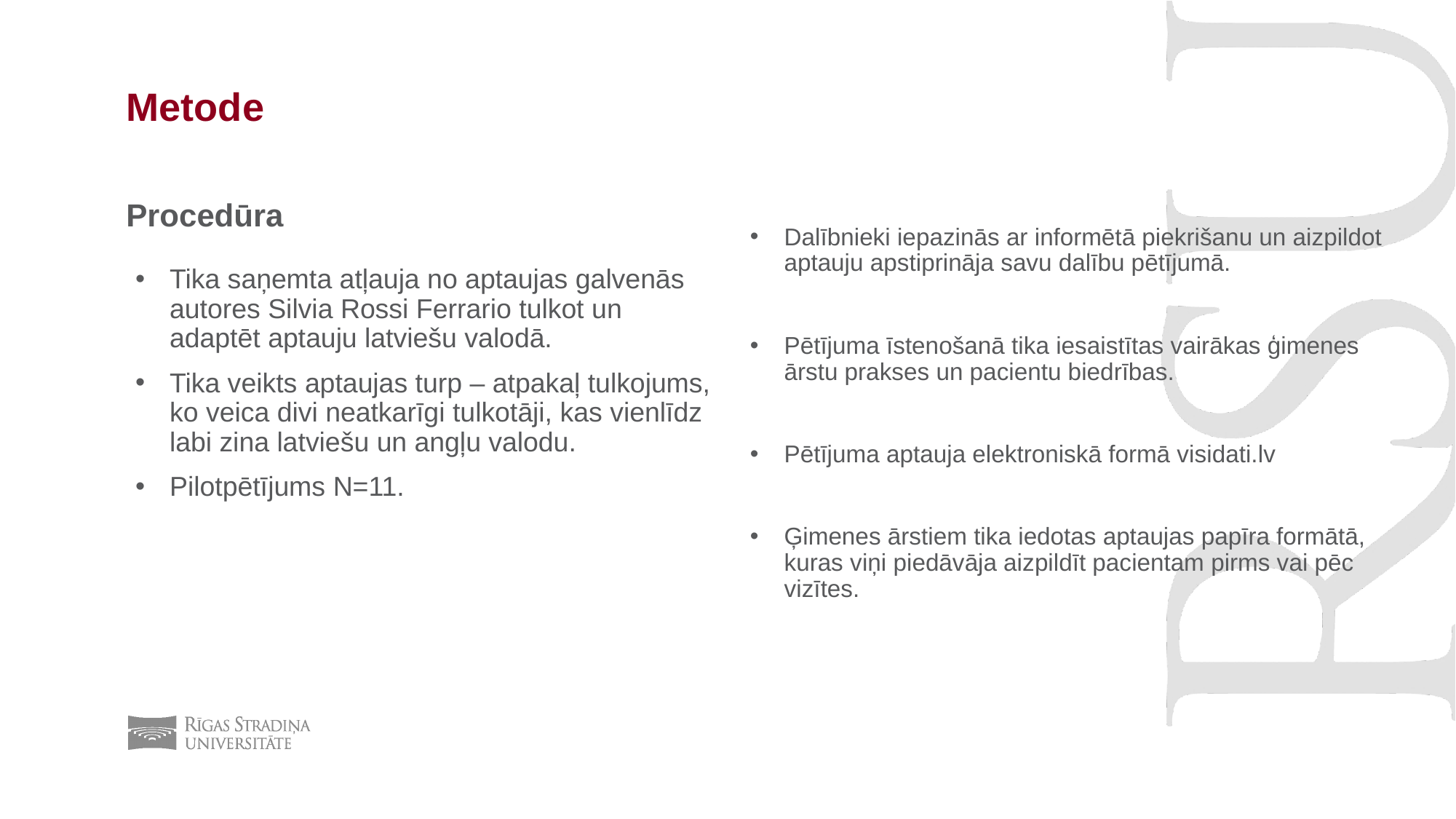

# Metode
Procedūra
Dalībnieki iepazinās ar informētā piekrišanu un aizpildot aptauju apstiprināja savu dalību pētījumā.

Pētījuma īstenošanā tika iesaistītas vairākas ģimenes ārstu prakses un pacientu biedrības.

Pētījuma aptauja elektroniskā formā visidati.lv

Ģimenes ārstiem tika iedotas aptaujas papīra formātā, kuras viņi piedāvāja aizpildīt pacientam pirms vai pēc vizītes.
Tika saņemta atļauja no aptaujas galvenās autores Silvia Rossi Ferrario tulkot un adaptēt aptauju latviešu valodā.
Tika veikts aptaujas turp – atpakaļ tulkojums, ko veica divi neatkarīgi tulkotāji, kas vienlīdz labi zina latviešu un angļu valodu.
Pilotpētījums N=11.